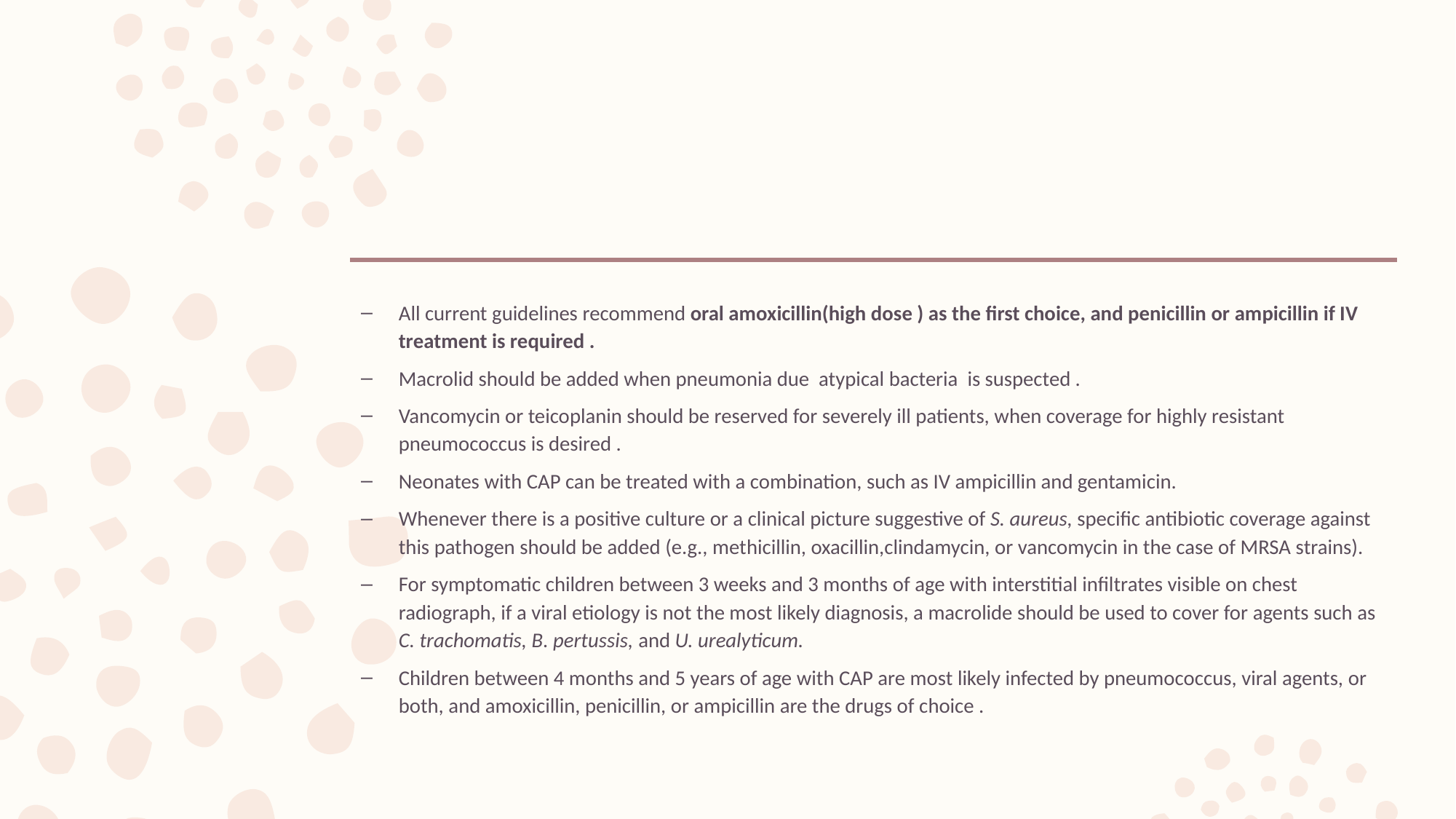

#
All current guidelines recommend oral amoxicillin(high dose ) as the first choice, and penicillin or ampicillin if IV treatment is required .
Macrolid should be added when pneumonia due  atypical bacteria  is suspected .
Vancomycin or teicoplanin should be reserved for severely ill patients, when coverage for highly resistant pneumococcus is desired .
Neonates with CAP can be treated with a combination, such as IV ampicillin and gentamicin.
Whenever there is a positive culture or a clinical picture suggestive of S. aureus, specific antibiotic coverage against this pathogen should be added (e.g., methicillin, oxacillin,clindamycin, or vancomycin in the case of MRSA strains).
For symptomatic children between 3 weeks and 3 months of age with interstitial infiltrates visible on chest radiograph, if a viral etiology is not the most likely diagnosis, a macrolide should be used to cover for agents such as C. trachomatis, B. pertussis, and U. urealyticum.
Children between 4 months and 5 years of age with CAP are most likely infected by pneumococcus, viral agents, or both, and amoxicillin, penicillin, or ampicillin are the drugs of choice .